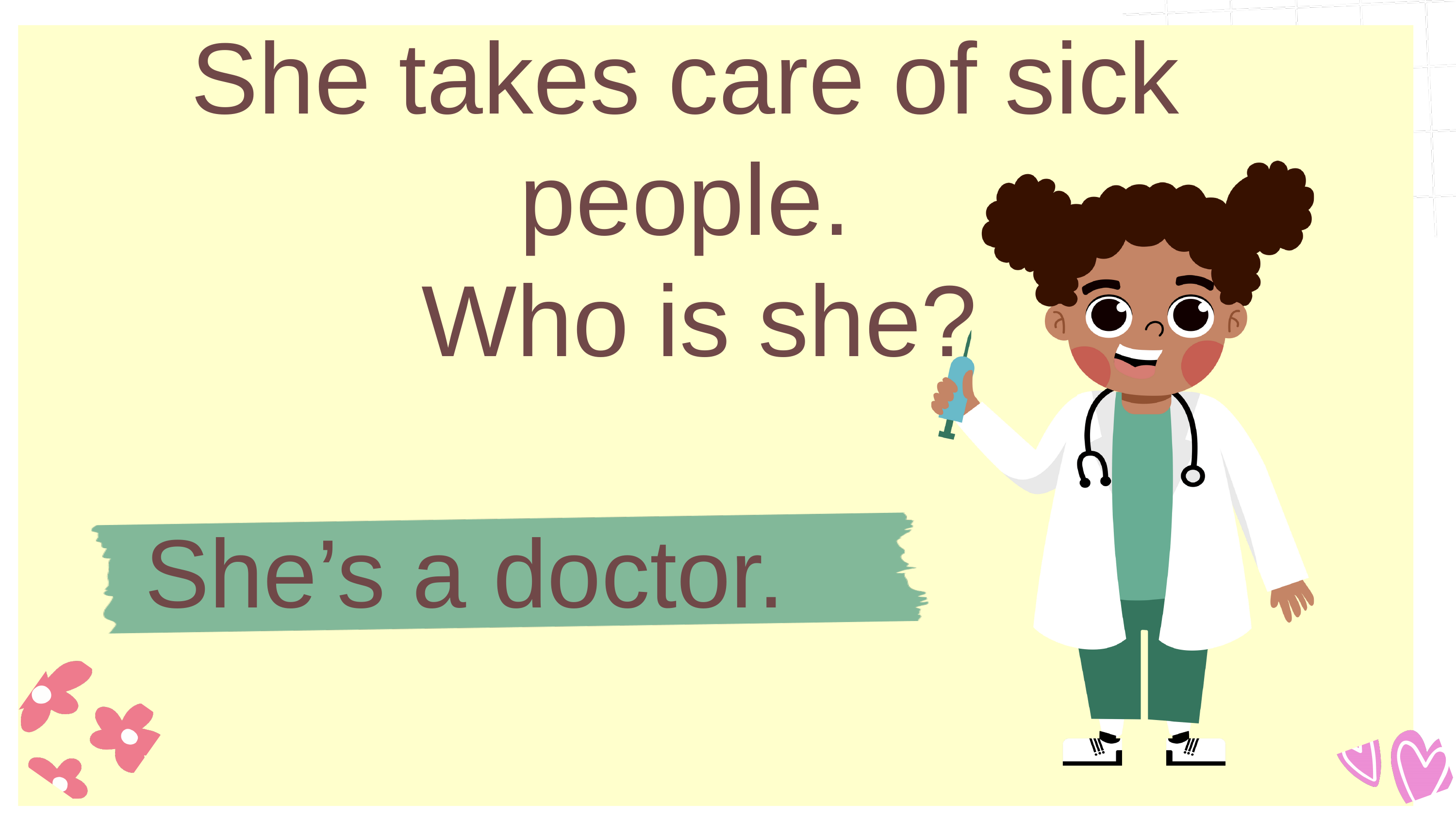

She takes care of sick people.
 Who is she?

She’s a doctor.